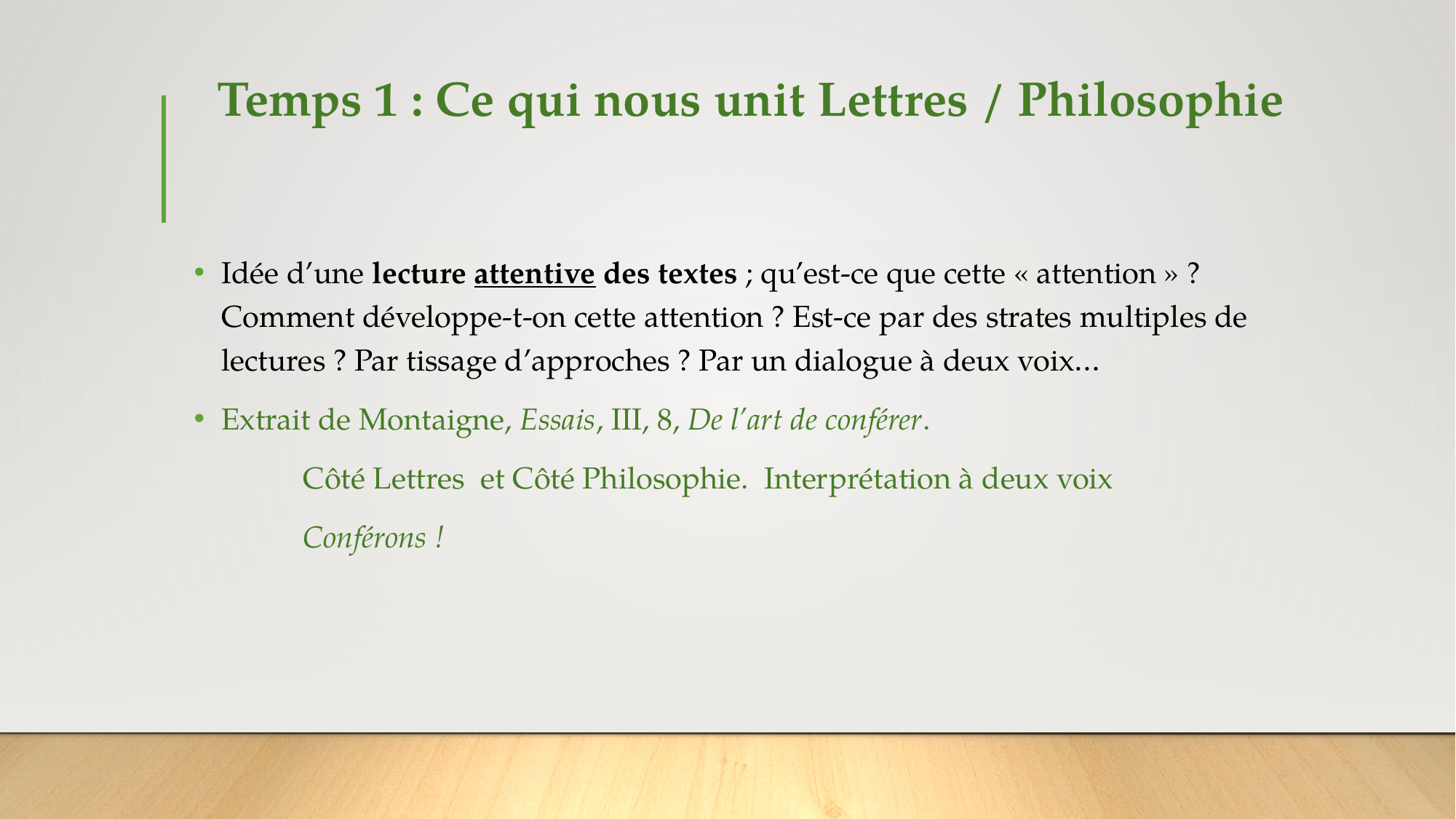

# Temps 1 : Ce qui nous unit Lettres / Philosophie
Idée d’une lecture attentive des textes ; qu’est-ce que cette « attention » ? Comment développe-t-on cette attention ? Est-ce par des strates multiples de lectures ? Par tissage d’approches ? Par un dialogue à deux voix…
Extrait de Montaigne, Essais, III, 8, De l’art de conférer.
	Côté Lettres  et Côté Philosophie.  Interprétation à deux voix
	Conférons !